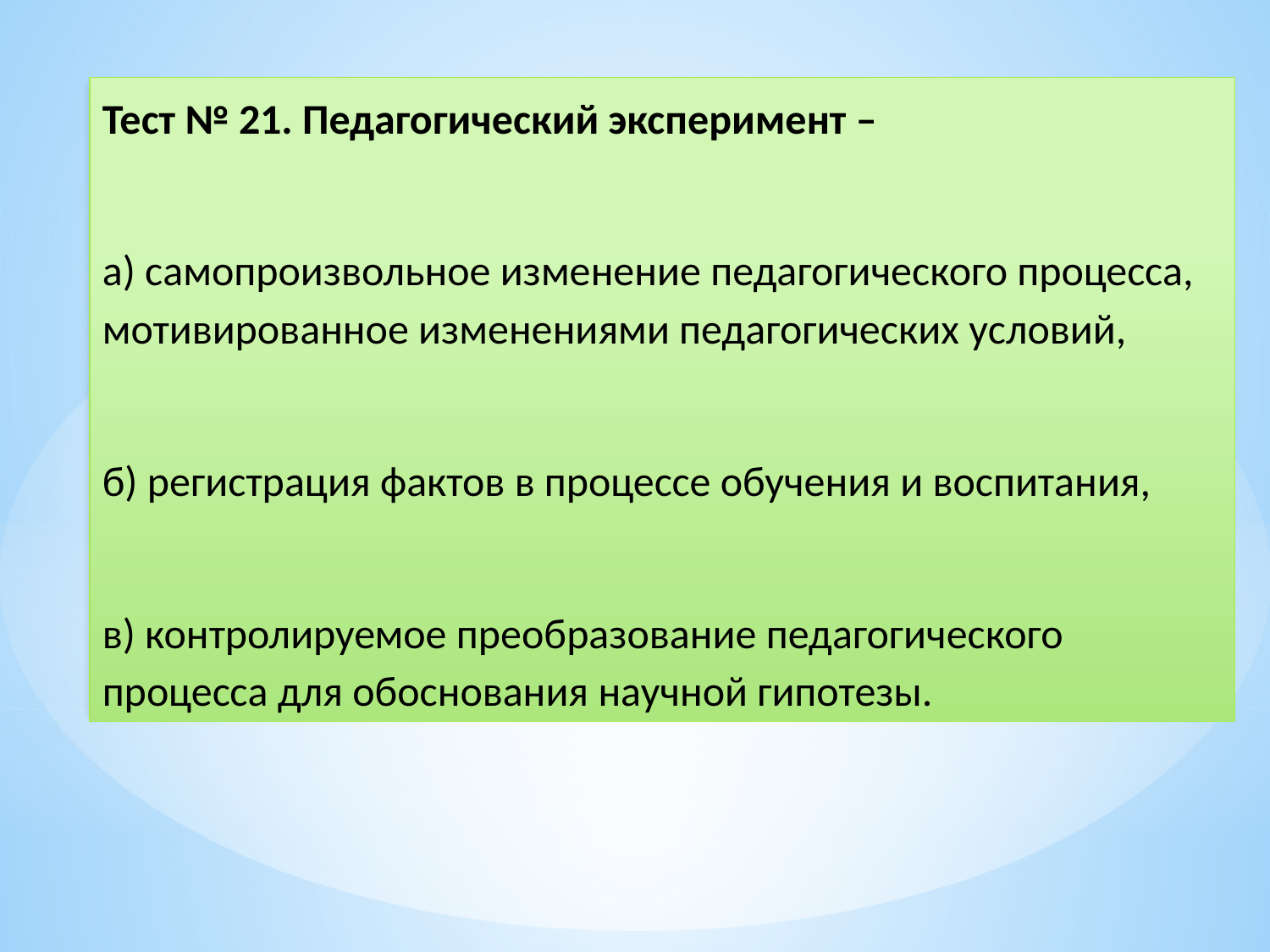

Тест № 21. Педагогический эксперимент –

а) самопроизвольное изменение педагогического процесса, мотивированное изменениями педагогических условий,

б) регистрация фактов в процессе обучения и воспитания,

в) контролируемое преобразование педагогического процесса для обоснования научной гипотезы.